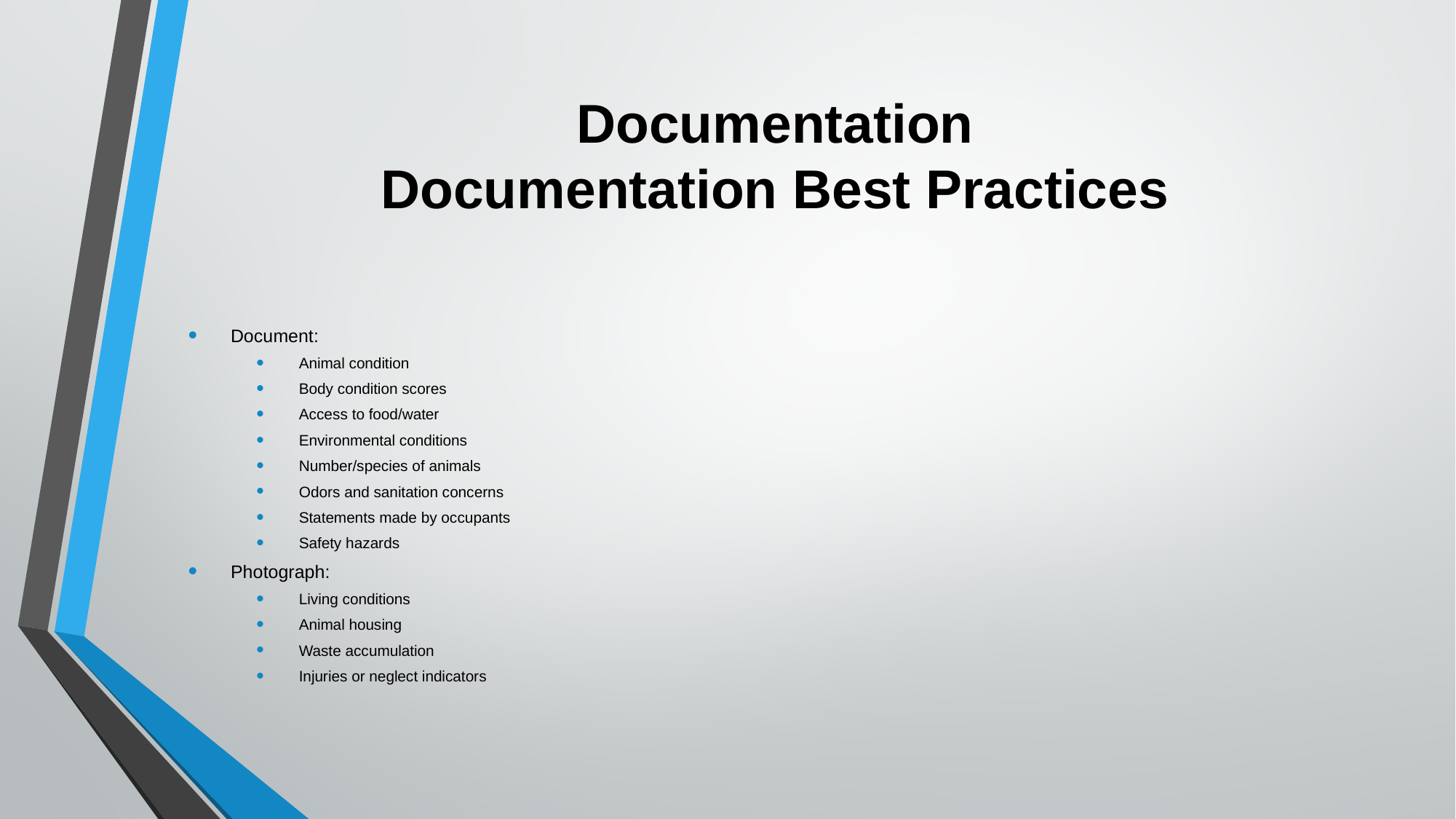

# Documentation Documentation Best Practices
Document:
Animal condition
Body condition scores
Access to food/water
Environmental conditions
Number/species of animals
Odors and sanitation concerns
Statements made by occupants
Safety hazards
Photograph:
Living conditions
Animal housing
Waste accumulation
Injuries or neglect indicators